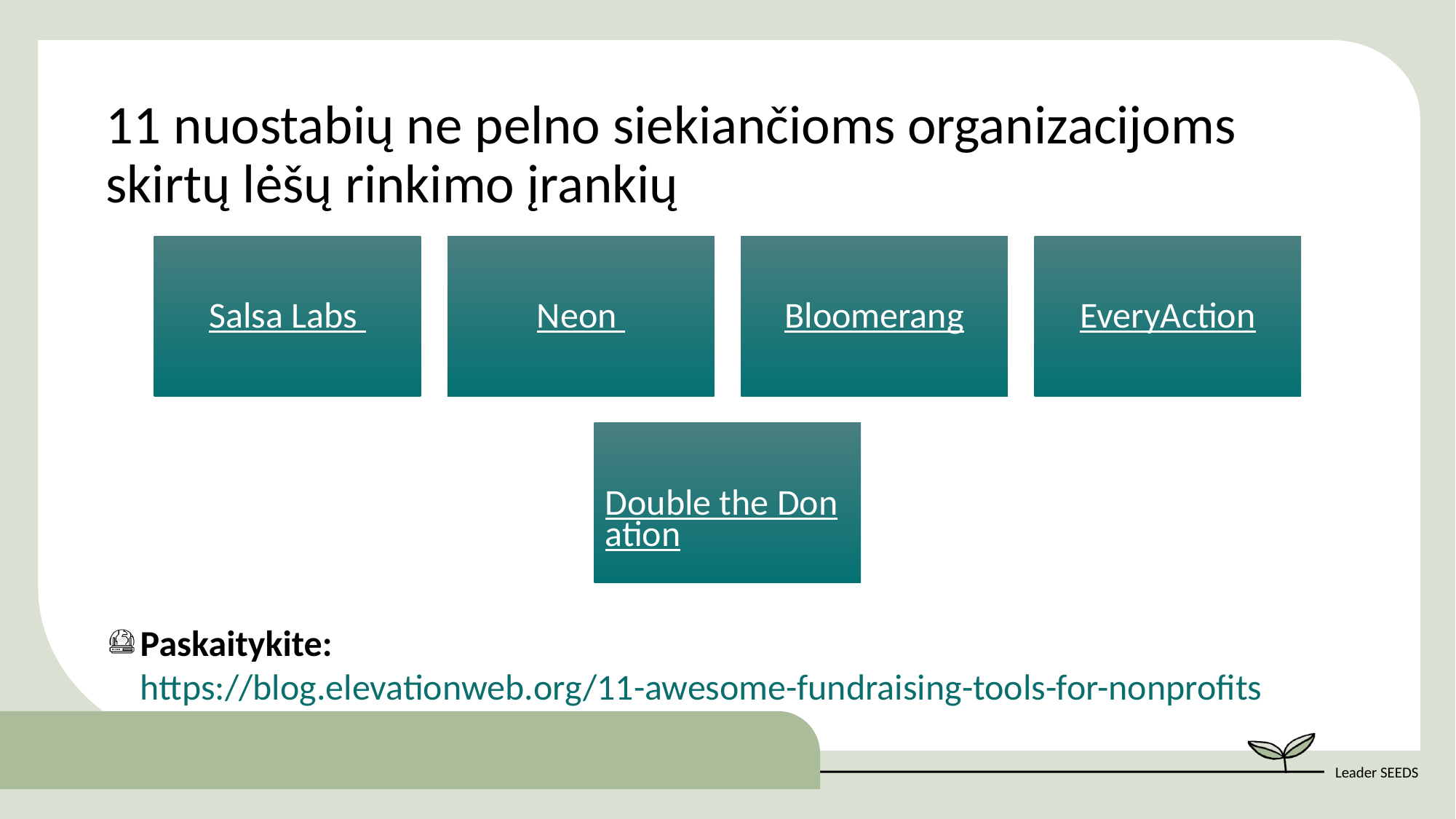

11 nuostabių ne pelno siekiančioms organizacijoms skirtų lėšų rinkimo įrankių

Paskaitykite: https://blog.elevationweb.org/11-awesome-fundraising-tools-for-nonprofits

Salsa Labs
Neon
Bloomerang
EveryAction
Double the Donation